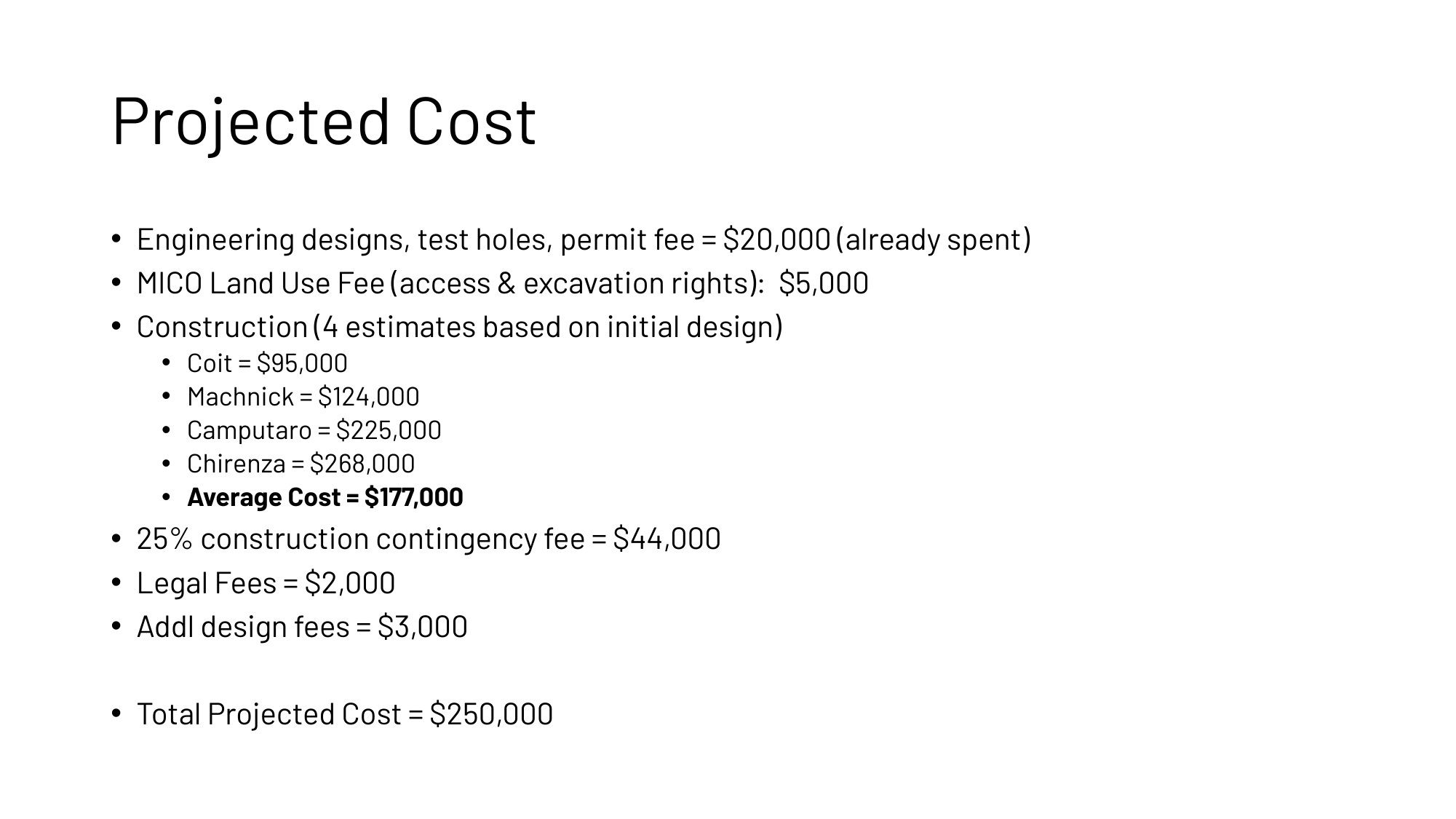

# Projected Cost
Engineering designs, test holes, permit fee = $20,000 (already spent)
MICO Land Use Fee (access & excavation rights):  $5,000
Construction (4 estimates based on initial design)
Coit = $95,000
Machnick = $124,000
Camputaro = $225,000
Chirenza = $268,000
Average Cost = $177,000
25% construction contingency fee = $44,000
Legal Fees = $2,000
Addl design fees = $3,000

Total Projected Cost = $250,000